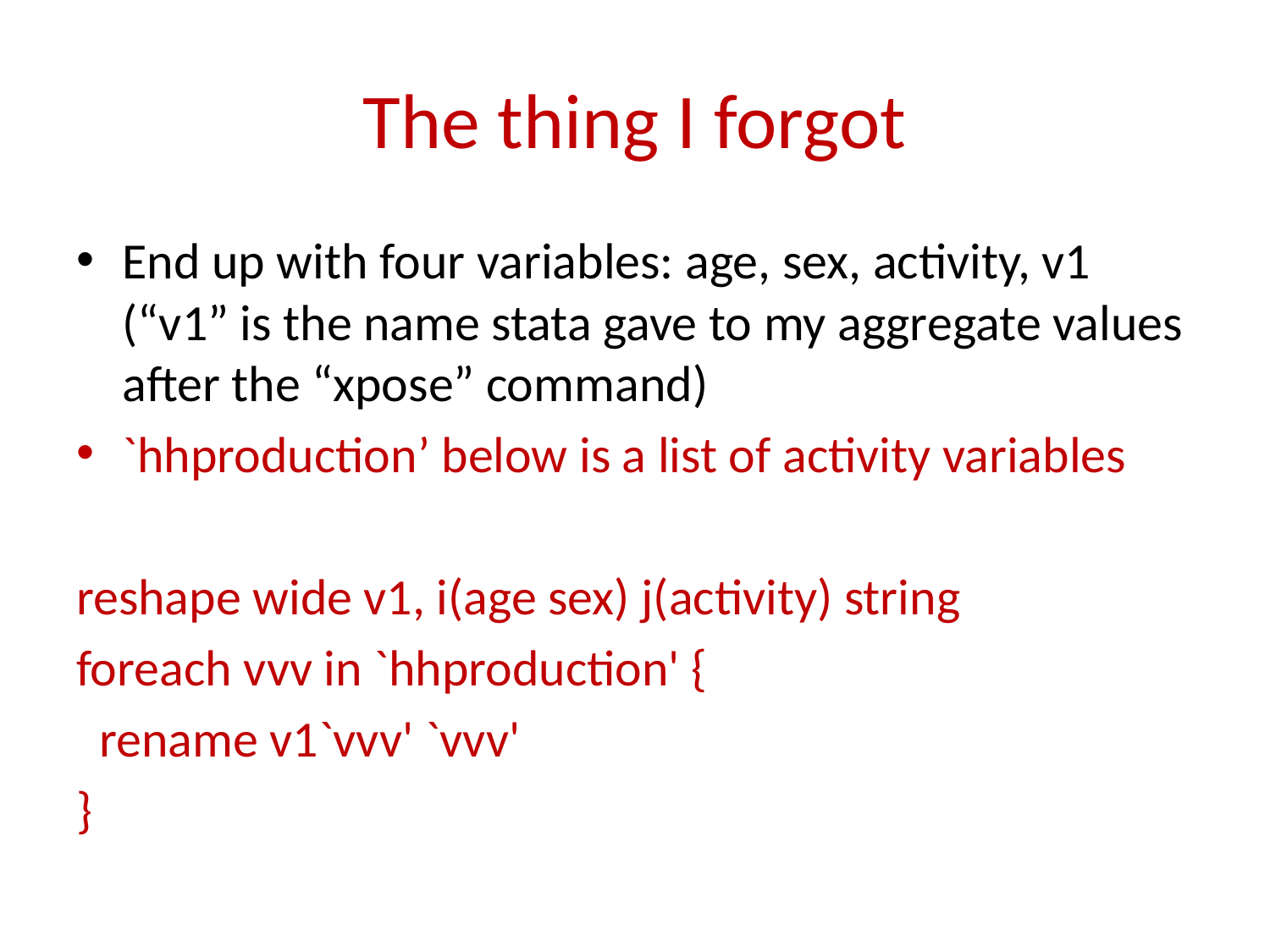

# The thing I forgot
End up with four variables: age, sex, activity, v1 (“v1” is the name stata gave to my aggregate values after the “xpose” command)
`hhproduction’ below is a list of activity variables

reshape wide v1, i(age sex) j(activity) string
foreach vvv in `hhproduction' {
  rename v1`vvv' `vvv'
}